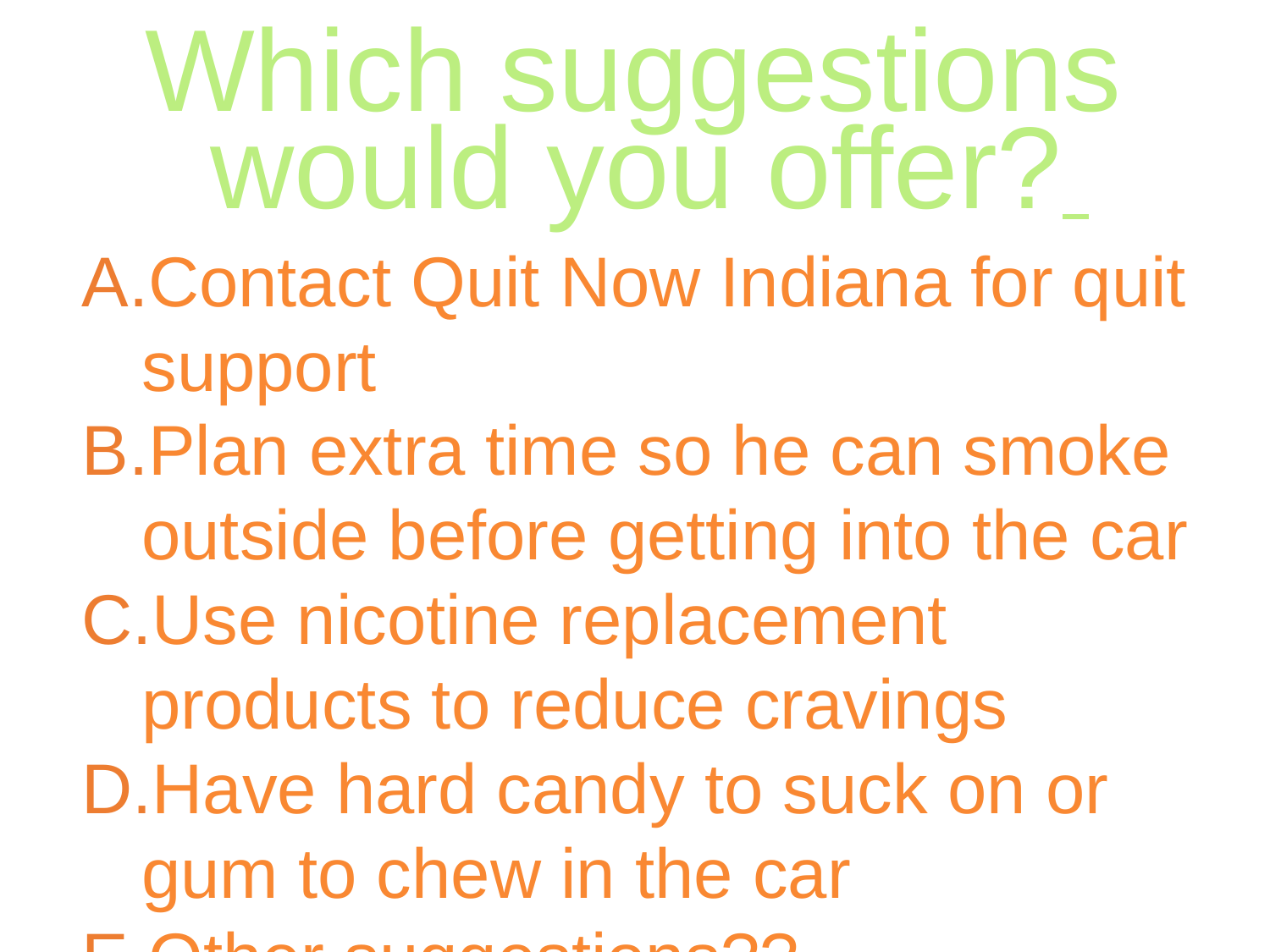

Which suggestions
would you offer?

#

Contact Quit Now Indiana for quit support
Plan extra time so he can smoke outside before getting into the car
Use nicotine replacement products to reduce cravings
Have hard candy to suck on or gum to chew in the car
Other suggestions??